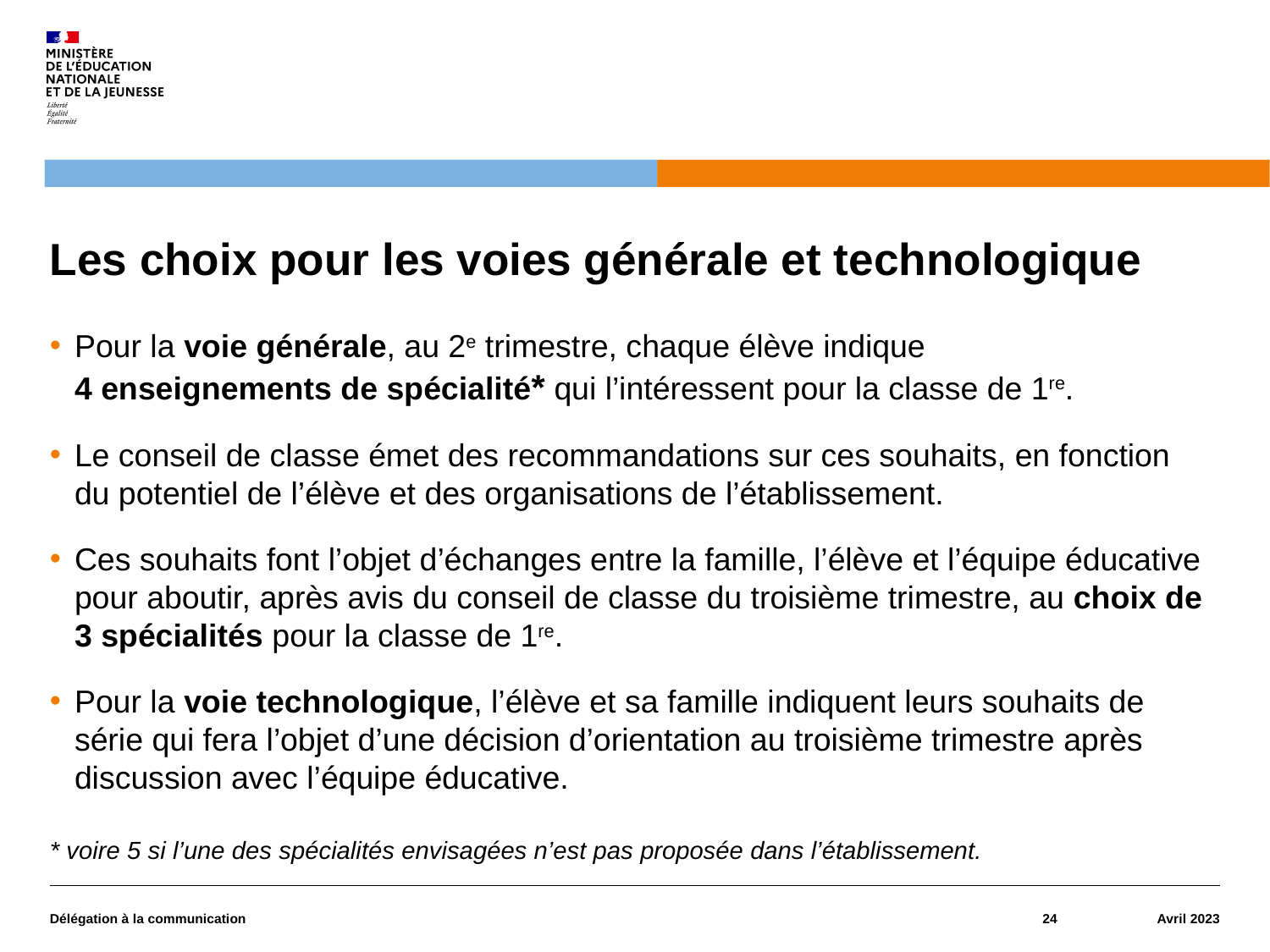

# Les choix pour les voies générale et technologique
Pour la voie générale, au 2e trimestre, chaque élève indique
4 enseignements de spécialité* qui l’intéressent pour la classe de 1re.
Le conseil de classe émet des recommandations sur ces souhaits, en fonction
du potentiel de l’élève et des organisations de l’établissement.
Ces souhaits font l’objet d’échanges entre la famille, l’élève et l’équipe éducative pour aboutir, après avis du conseil de classe du troisième trimestre, au choix de 3 spécialités pour la classe de 1re.
Pour la voie technologique, l’élève et sa famille indiquent leurs souhaits de série qui fera l’objet d’une décision d’orientation au troisième trimestre après discussion avec l’équipe éducative.
* voire 5 si l’une des spécialités envisagées n’est pas proposée dans l’établissement.
Délégation à la communication
24
Avril 2023